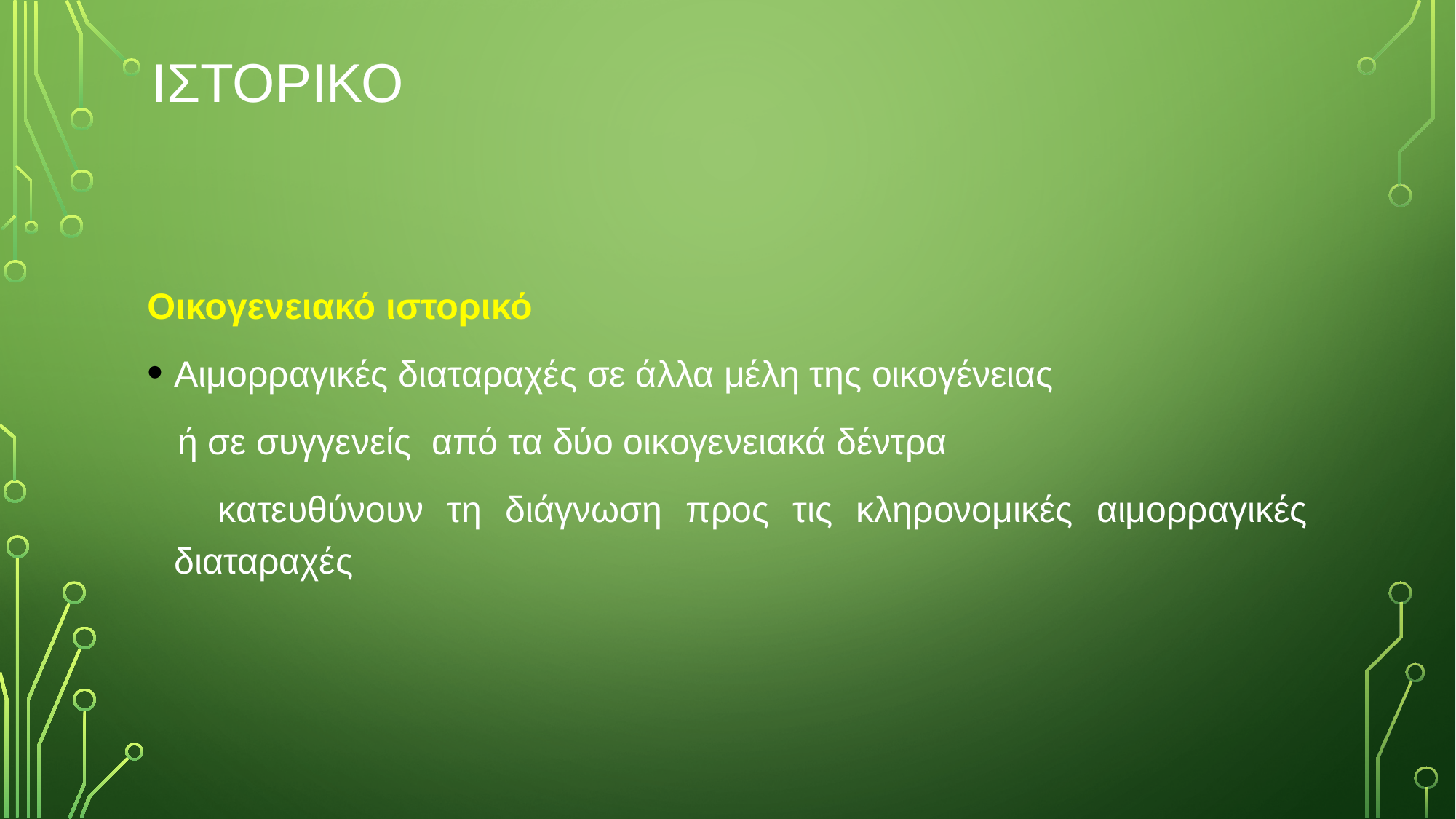

# ιστορικο
Οικογενειακό ιστορικό
Αιμορραγικές διαταραχές σε άλλα μέλη της οικογένειας
   ή σε συγγενείς  από τα δύο οικογενειακά δέντρα
   κατευθύνουν τη διάγνωση προς τις κληρονομικές αιμορραγικές διαταραχές